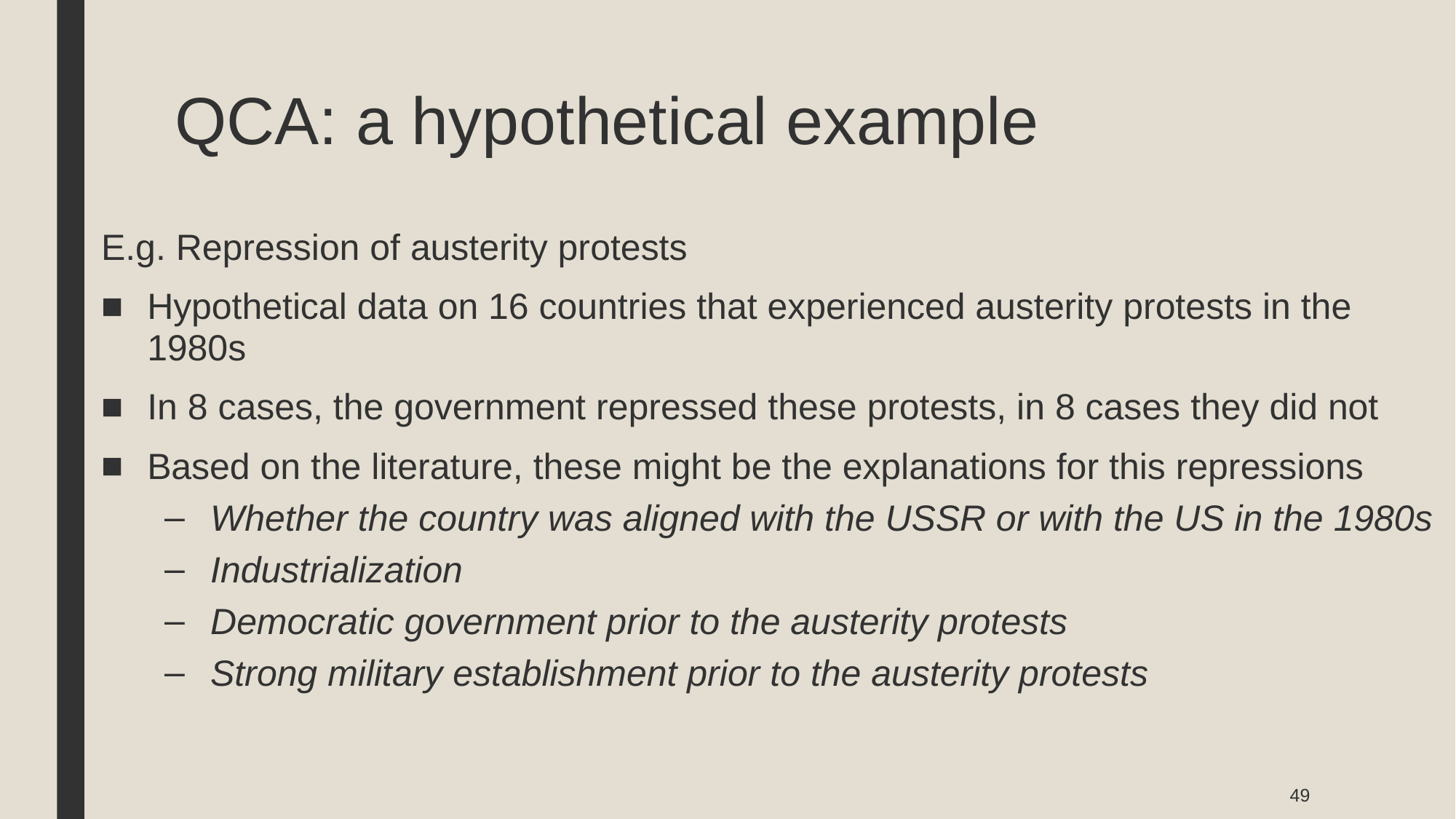

# QCA: a hypothetical example
E.g. Repression of austerity protests
Hypothetical data on 16 countries that experienced austerity protests in the 1980s
In 8 cases, the government repressed these protests, in 8 cases they did not
Based on the literature, these might be the explanations for this repressions
Whether the country was aligned with the USSR or with the US in the 1980s
Industrialization
Democratic government prior to the austerity protests
Strong military establishment prior to the austerity protests

49